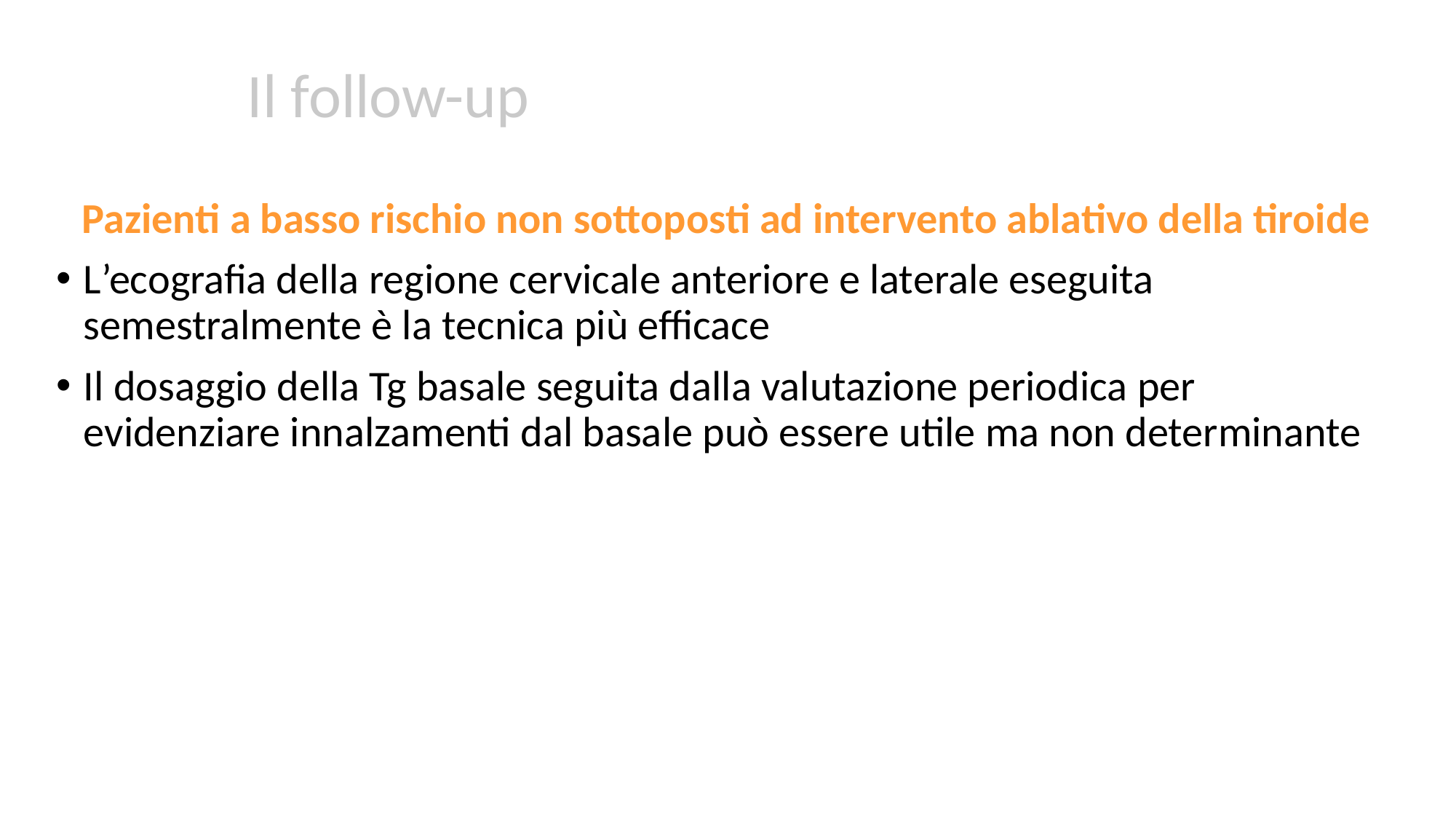

# Il follow-up
Pazienti a basso rischio non sottoposti ad intervento ablativo della tiroide
L’ecografia della regione cervicale anteriore e laterale eseguita semestralmente è la tecnica più efficace
Il dosaggio della Tg basale seguita dalla valutazione periodica per evidenziare innalzamenti dal basale può essere utile ma non determinante